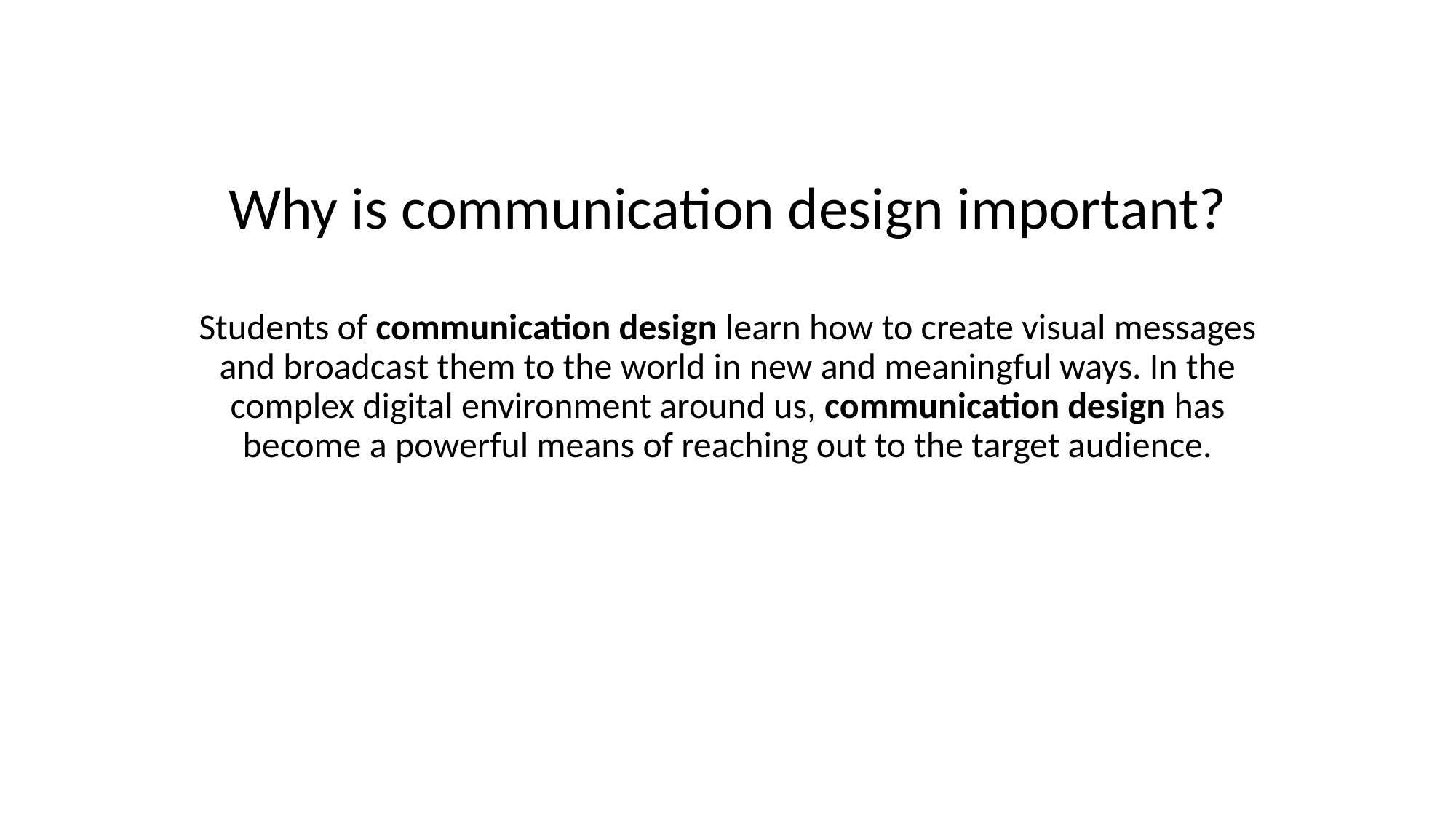

# Why is communication design important?
Students of communication design learn how to create visual messages and broadcast them to the world in new and meaningful ways. In the complex digital environment around us, communication design has become a powerful means of reaching out to the target audience.